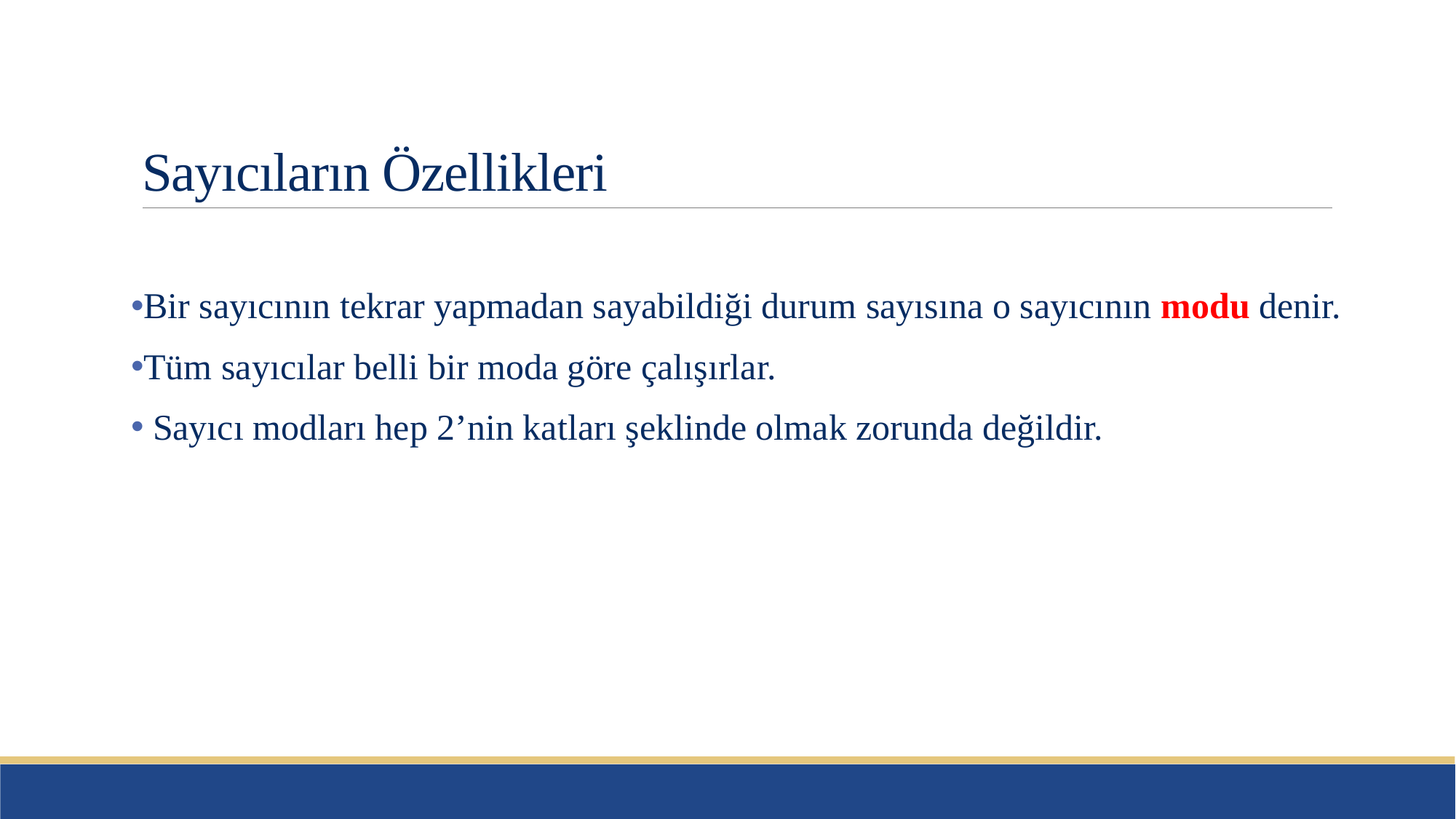

# Sayıcıların Özellikleri
Bir sayıcının tekrar yapmadan sayabildiği durum sayısına o sayıcının modu denir.
Tüm sayıcılar belli bir moda göre çalışırlar.
 Sayıcı modları hep 2’nin katları şeklinde olmak zorunda değildir.